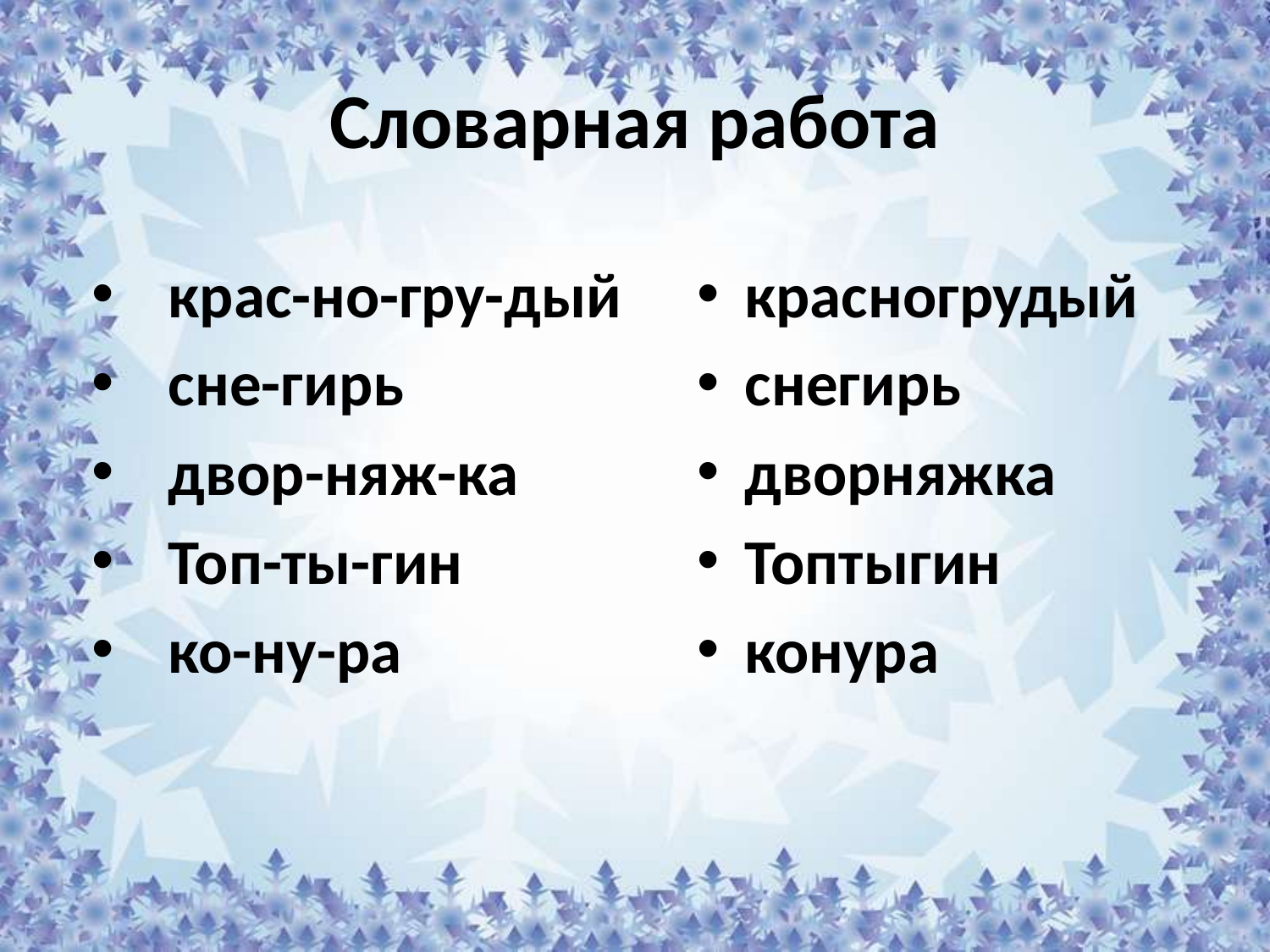

# Словарная работа

  крас-но-гру-дый
  сне-гирь
  двор-няж-ка
  Топ-ты-гин
  ко-ну-ра

красногрудый
снегирь
дворняжка
Топтыгин
конура